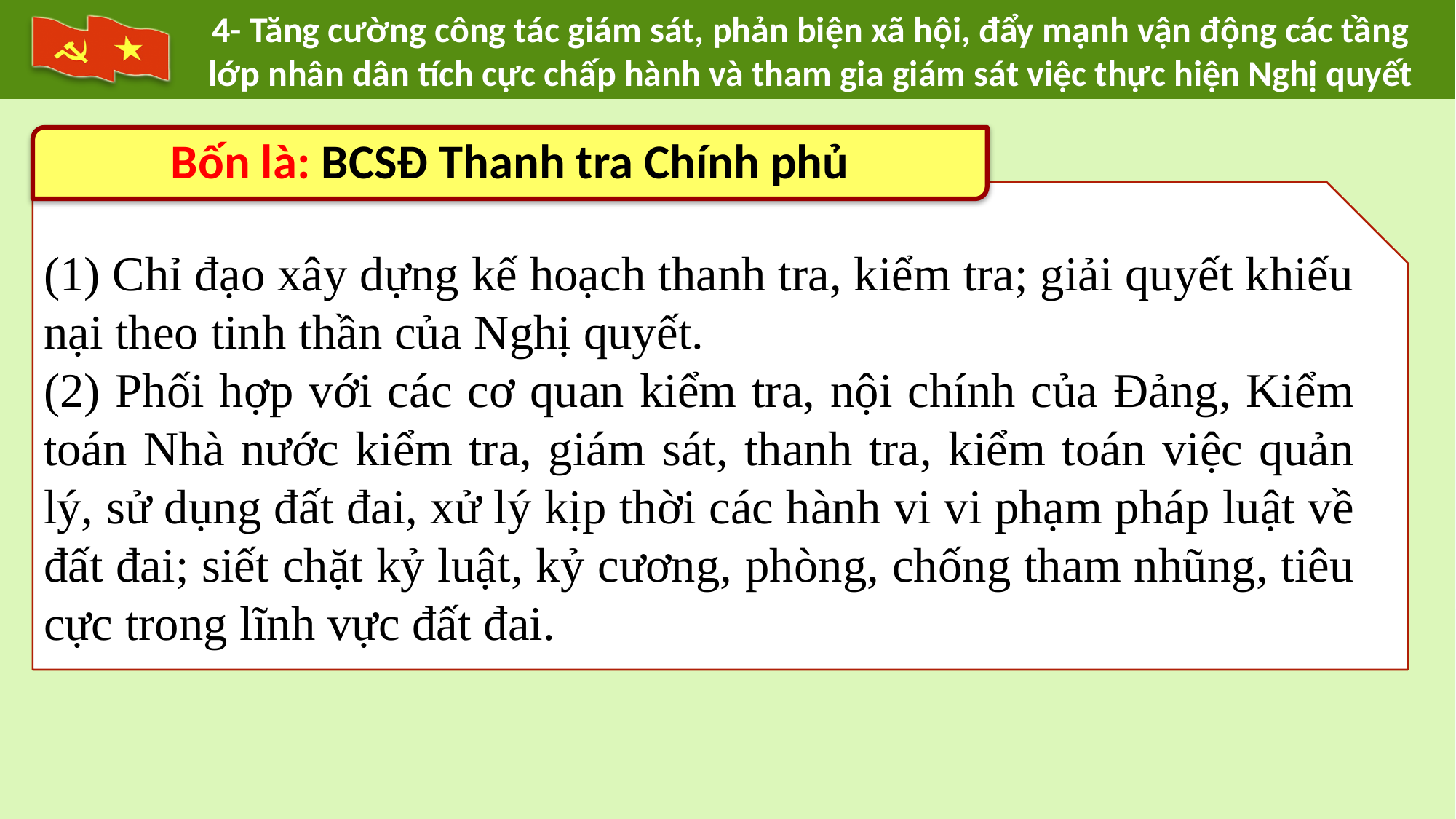

4- Tăng cường công tác giám sát, phản biện xã hội, đẩy mạnh vận động các tầng lớp nhân dân tích cực chấp hành và tham gia giám sát việc thực hiện Nghị quyết
Bốn là: BCSĐ Thanh tra Chính phủ
(1) Chỉ đạo xây dựng kế hoạch thanh tra, kiểm tra; giải quyết khiếu nại theo tinh thần của Nghị quyết.
(2) Phối hợp với các cơ quan kiểm tra, nội chính của Đảng, Kiểm toán Nhà nước kiểm tra, giám sát, thanh tra, kiểm toán việc quản lý, sử dụng đất đai, xử lý kịp thời các hành vi vi phạm pháp luật về đất đai; siết chặt kỷ luật, kỷ cương, phòng, chống tham nhũng, tiêu cực trong lĩnh vực đất đai.